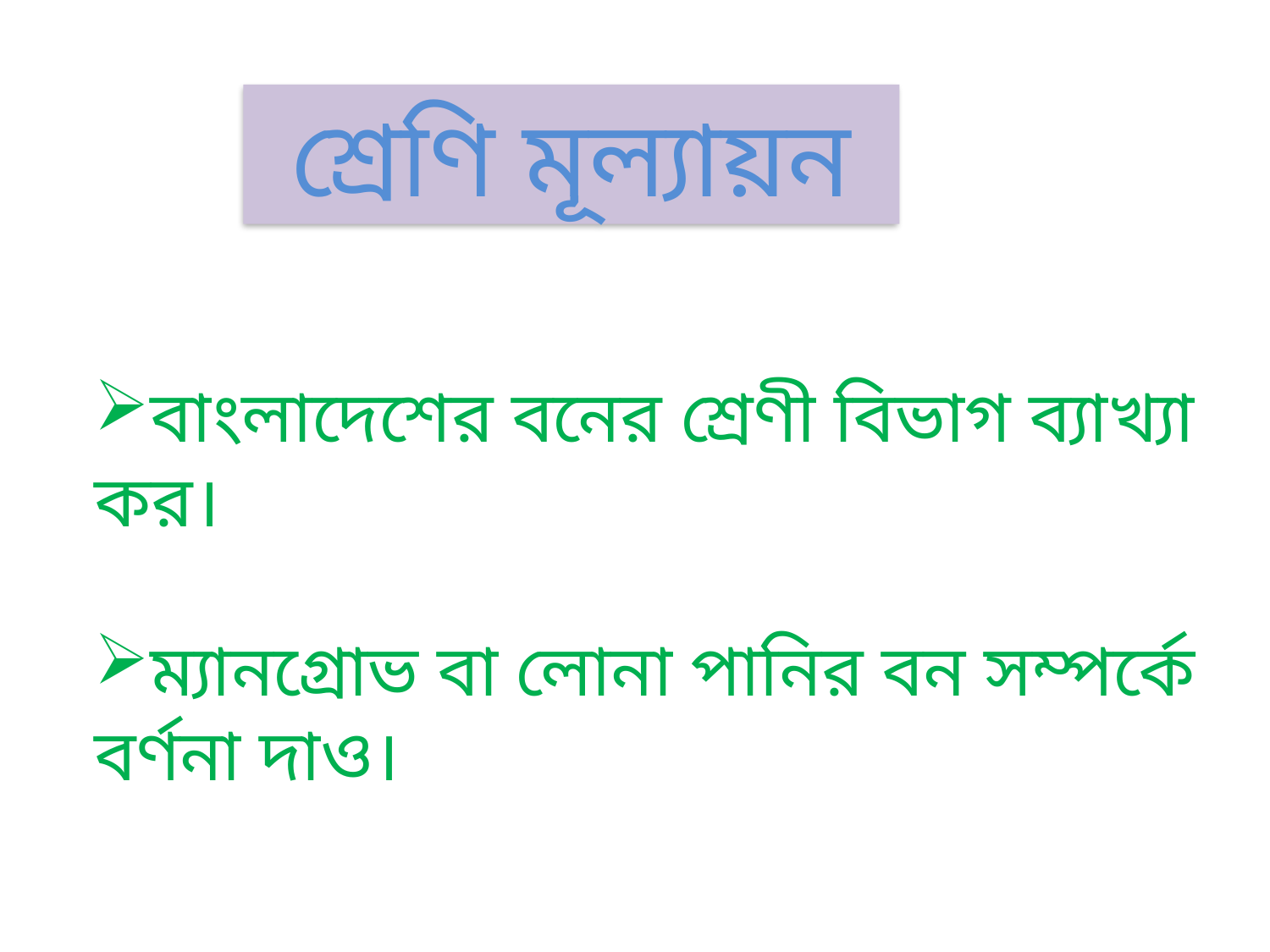

শ্রেণি মূল্যায়ন
বাংলাদেশের বনের শ্রেণী বিভাগ ব্যাখ্যা কর।

ম্যানগ্রোভ বা লোনা পানির বন সম্পর্কে বর্ণনা দাও।